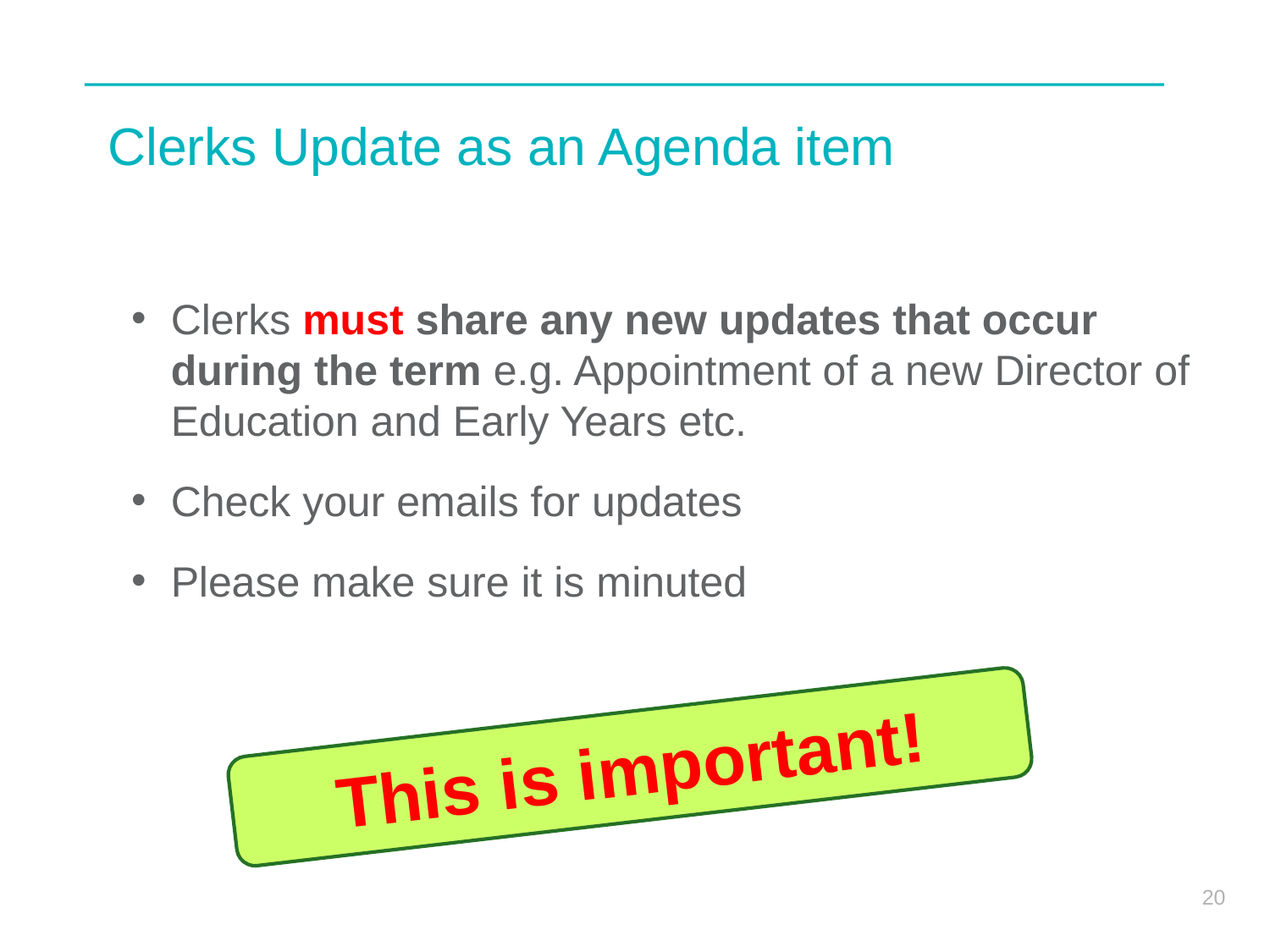

# Clerks Update as an Agenda item
Clerks must share any new updates that occur during the term e.g. Appointment of a new Director of Education and Early Years etc.
Check your emails for updates
Please make sure it is minuted

This is important!